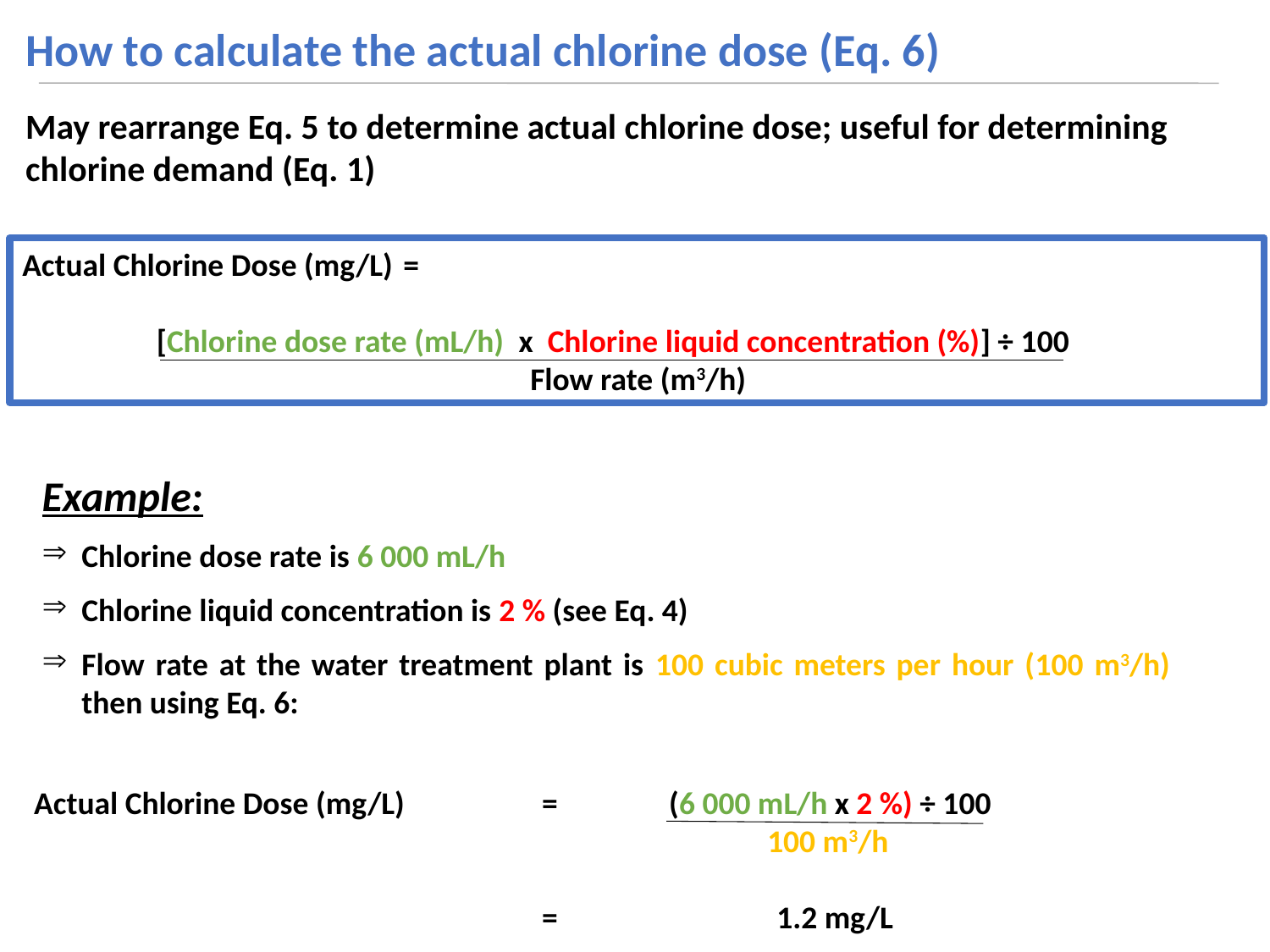

How to calculate the actual chlorine dose (Eq. 6)

May rearrange Eq. 5 to determine actual chlorine dose; useful for determining chlorine demand (Eq. 1)
Actual Chlorine Dose (mg/L) 	=

	 [Chlorine dose rate (mL/h)  x  Chlorine liquid concentration (%)] ÷ 100					Flow rate (m3/h)
Example:
Chlorine dose rate is 6 000 mL/h
Chlorine liquid concentration is 2 % (see Eq. 4)
Flow rate at the water treatment plant is 100 cubic meters per hour (100 m3/h) then using Eq. 6:

Actual Chlorine Dose (mg/L) 		= 	(6 000 mL/h x 2 %) ÷ 100
	        	        	100 m3/h

				=	               1.2 mg/L
106